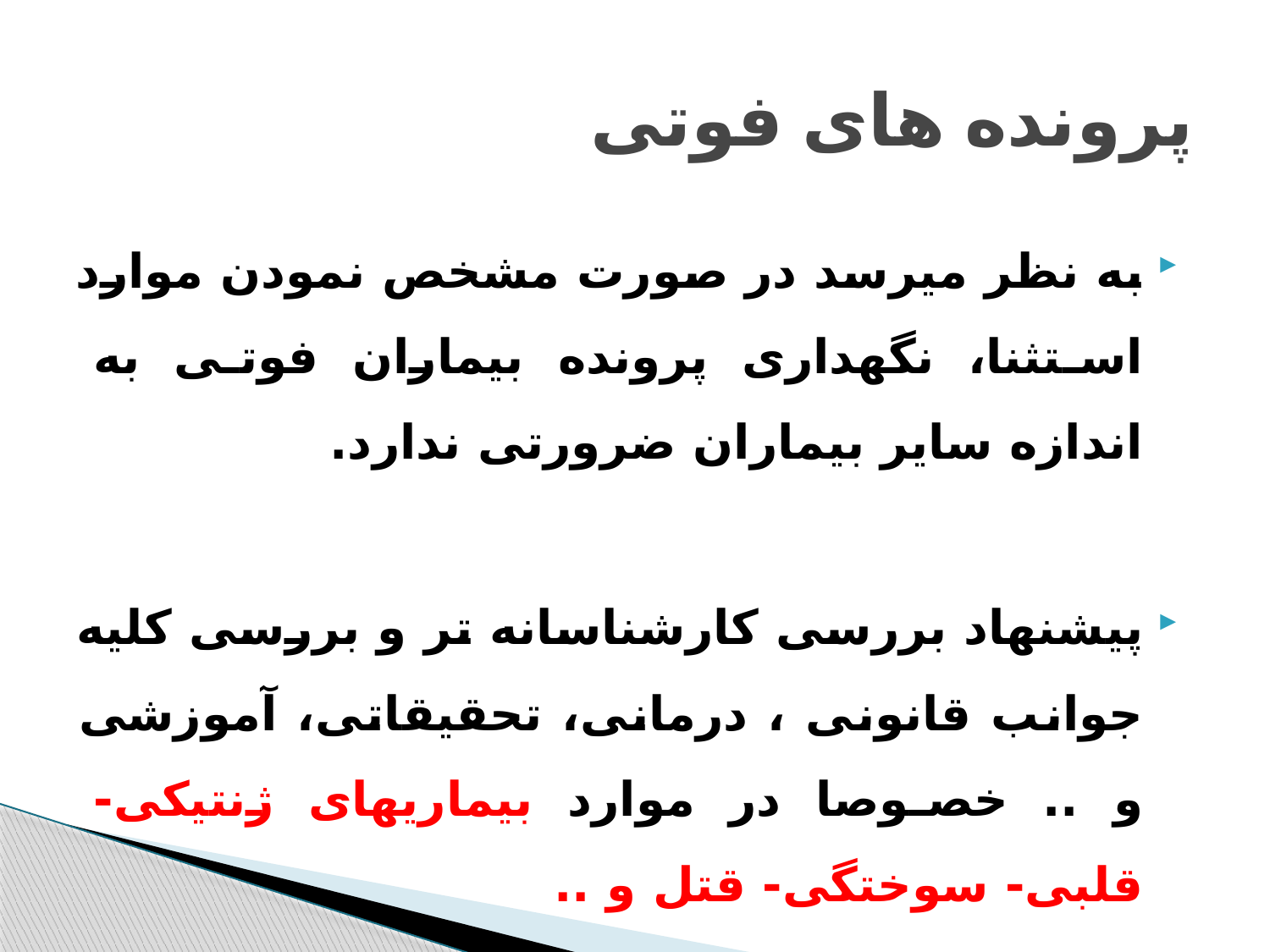

# پرونده های فوتی
به نظر میرسد در صورت مشخص نمودن موارد استثنا، نگهداری پرونده بیماران فوتی به اندازه سایر بیماران ضرورتی ندارد.

پیشنهاد بررسی کارشناسانه تر و بررسی کلیه جوانب قانونی ، درمانی، تحقیقاتی، آموزشی و .. خصوصا در موارد بیماریهای ژنتیکی- قلبی- سوختگی- قتل و ..